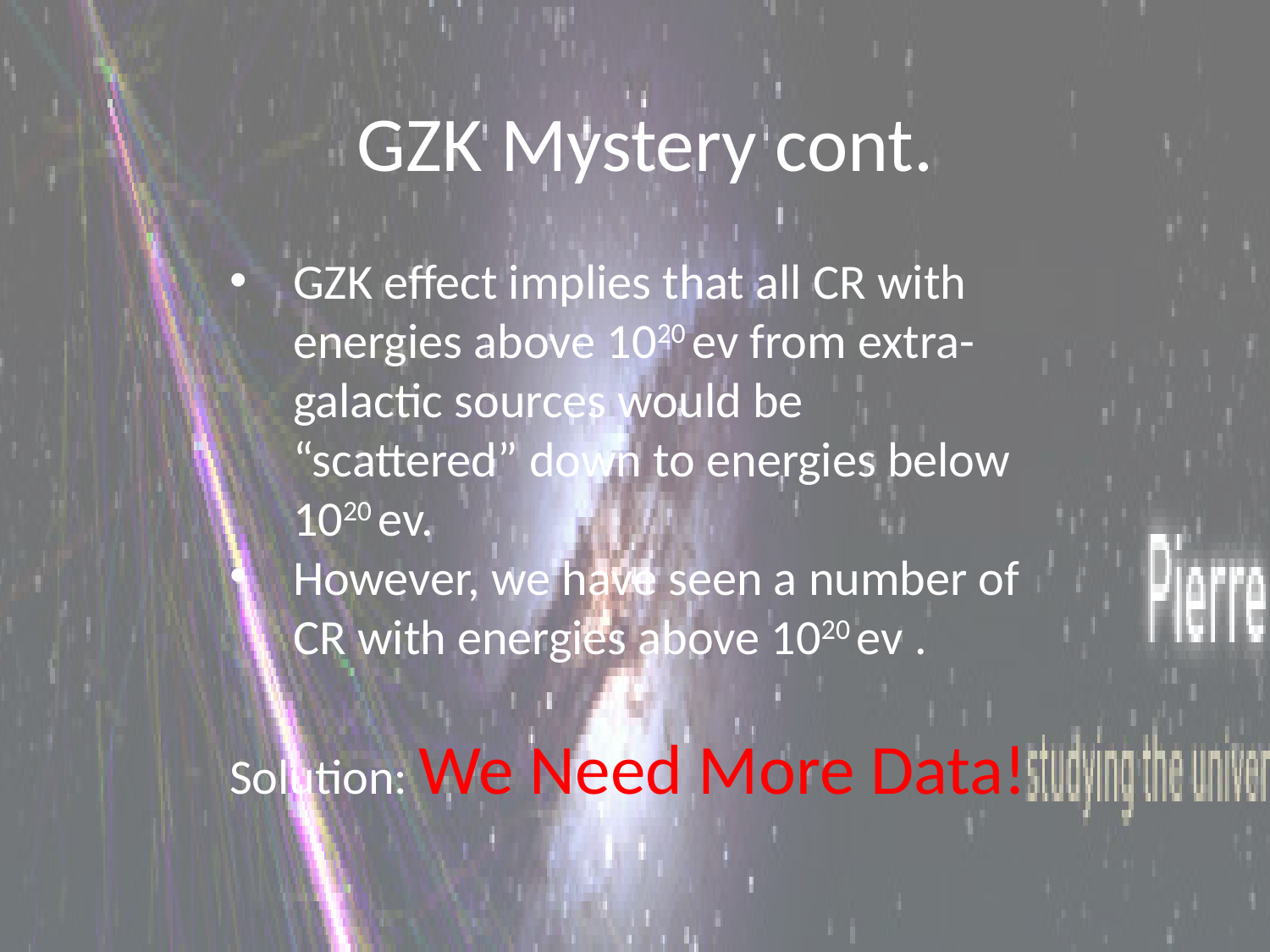

# GZK Mystery cont.
GZK effect implies that all CR with energies above 1020 ev from extra-galactic sources would be “scattered” down to energies below 1020 ev.
However, we have seen a number of CR with energies above 1020 ev .

Solution: We Need More Data!